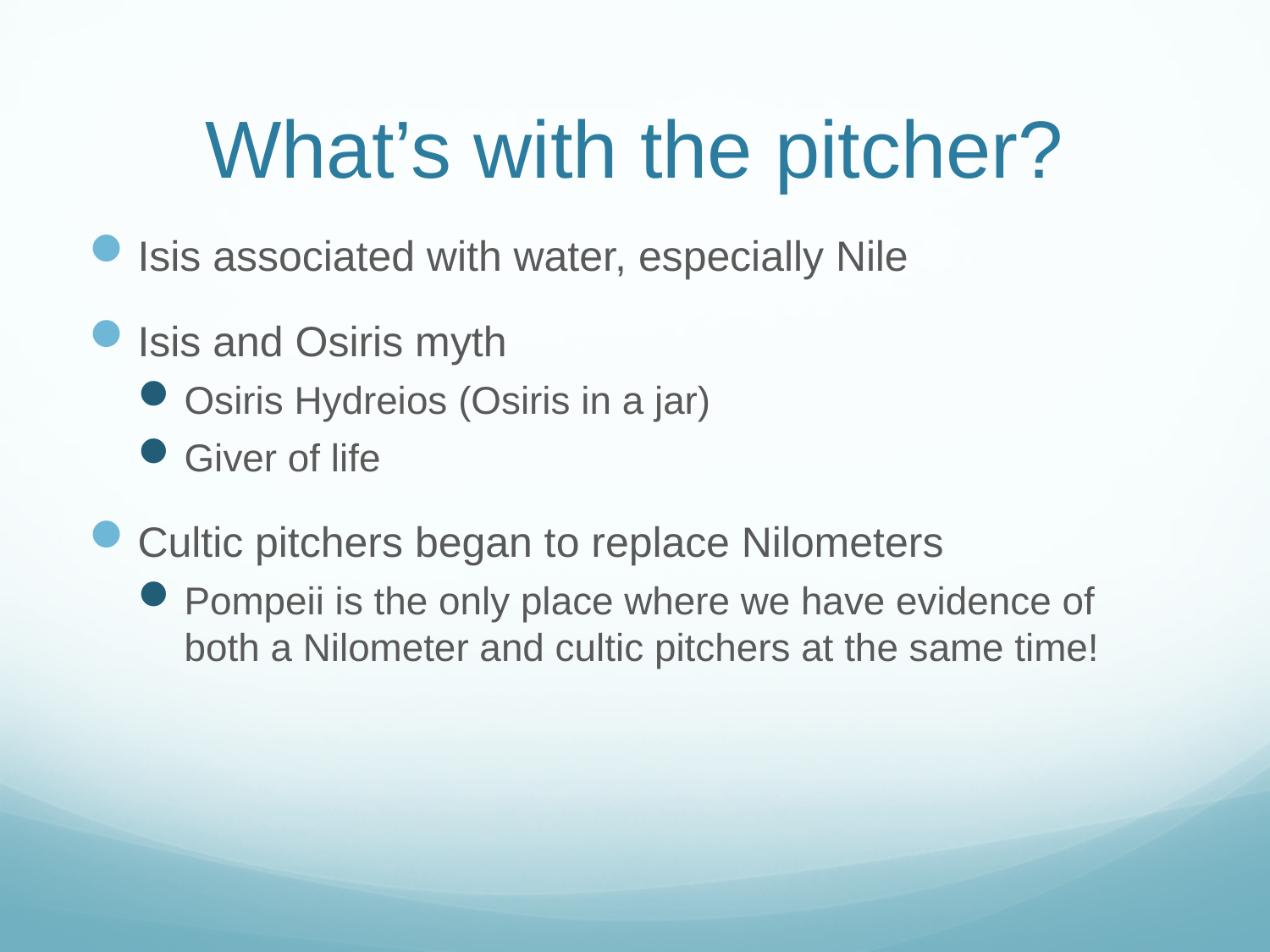

# What’s with the pitcher?
Isis associated with water, especially Nile
Isis and Osiris myth
Osiris Hydreios (Osiris in a jar)
Giver of life
Cultic pitchers began to replace Nilometers
Pompeii is the only place where we have evidence of both a Nilometer and cultic pitchers at the same time!